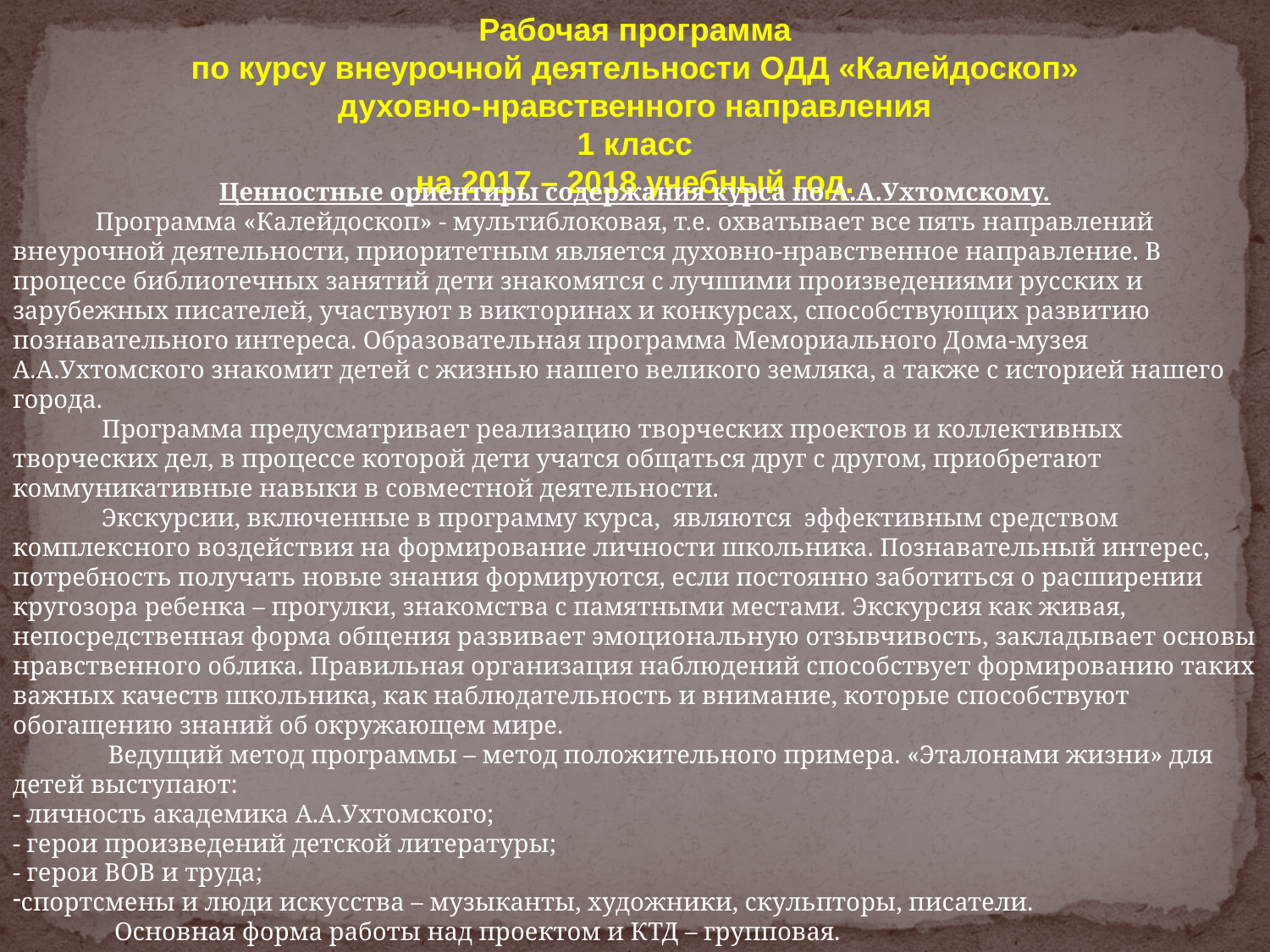

Рабочая программа
по курсу внеурочной деятельности ОДД «Калейдоскоп»
духовно-нравственного направления
1 класс
на 2017 – 2018 учебный год.

Ценностные ориентиры содержания курса по А.А.Ухтомскому.
             Программа «Калейдоскоп» - мультиблоковая, т.е. охватывает все пять направлений внеурочной деятельности, приоритетным является духовно-нравственное направление. В процессе библиотечных занятий дети знакомятся с лучшими произведениями русских и зарубежных писателей, участвуют в викторинах и конкурсах, способствующих развитию познавательного интереса. Образовательная программа Мемориального Дома-музея А.А.Ухтомского знакомит детей с жизнью нашего великого земляка, а также с историей нашего города.
              Программа предусматривает реализацию творческих проектов и коллективных творческих дел, в процессе которой дети учатся общаться друг с другом, приобретают коммуникативные навыки в совместной деятельности.
              Экскурсии, включенные в программу курса,  являются  эффективным средством комплексного воздействия на формирование личности школьника. Познавательный интерес, потребность получать новые знания формируются, если постоянно заботиться о расширении кругозора ребенка – прогулки, знакомства с памятными местами. Экскурсия как живая, непосредственная форма общения развивает эмоциональную отзывчивость, закладывает основы нравственного облика. Правильная организация наблюдений способствует формированию таких важных качеств школьника, как наблюдательность и внимание, которые способствуют обогащению знаний об окружающем мире.
               Ведущий метод программы – метод положительного примера. «Эталонами жизни» для детей выступают:
- личность академика А.А.Ухтомского;
- герои произведений детской литературы;
- герои ВОВ и труда;
спортсмены и люди искусства – музыканты, художники, скульпторы, писатели.
                Основная форма работы над проектом и КТД – групповая.